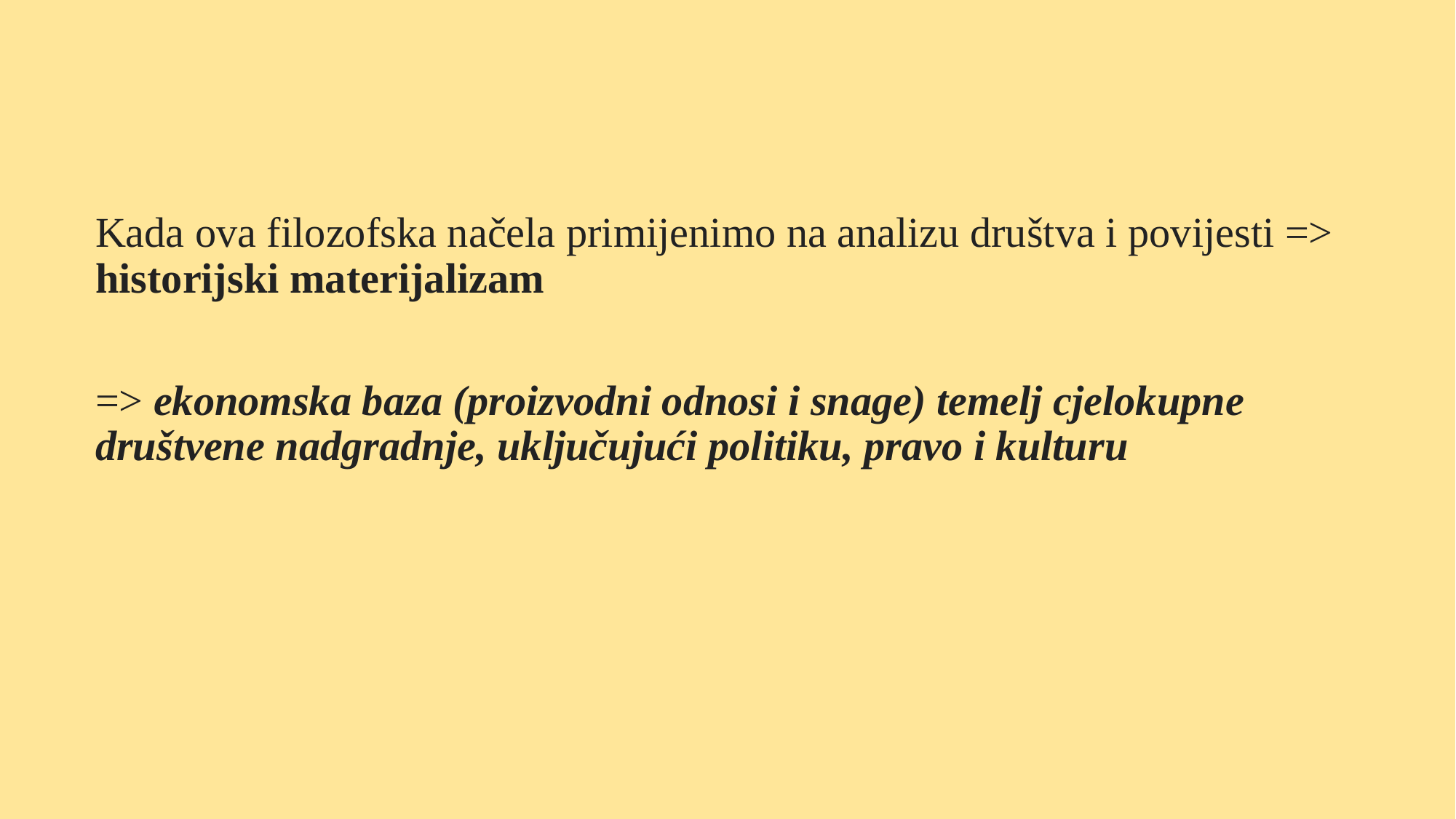

#

Kada ova filozofska načela primijenimo na analizu društva i povijesti => historijski materijalizam

=> ekonomska baza (proizvodni odnosi i snage) temelj cjelokupne društvene nadgradnje, uključujući politiku, pravo i kulturu